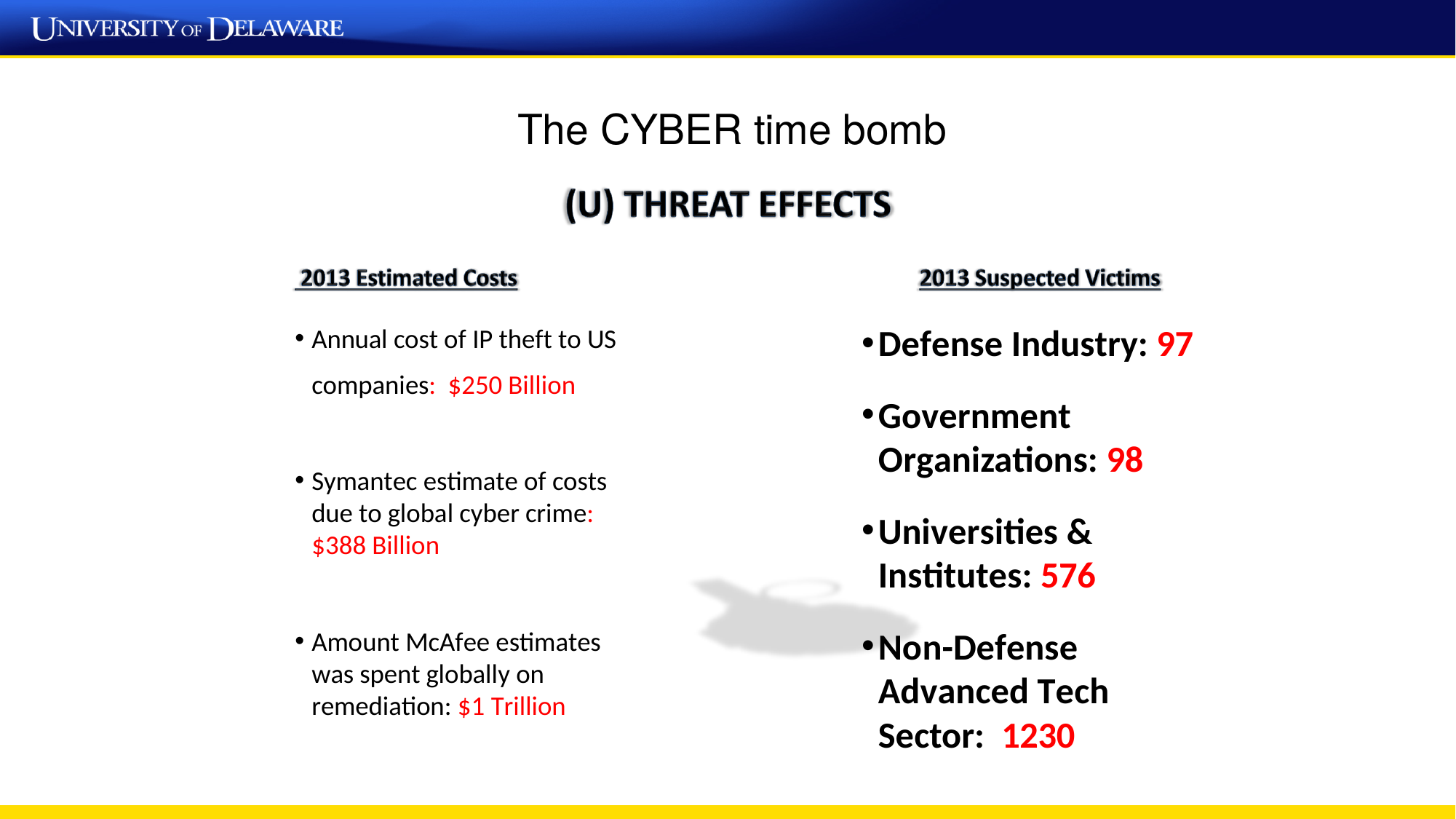

# The CYBER time bomb

Defense Industry: 97

Government Organizations: 98

Universities & Institutes: 576

Non-Defense Advanced Tech
Sector:  1230
Annual cost of IP theft to US
companies:  $250 Billion

Symantec estimate of costs due to global cyber crime: $388 Billion

Amount McAfee estimates was spent globally on remediation: $1 Trillion

1/28/2013 4:37 PM